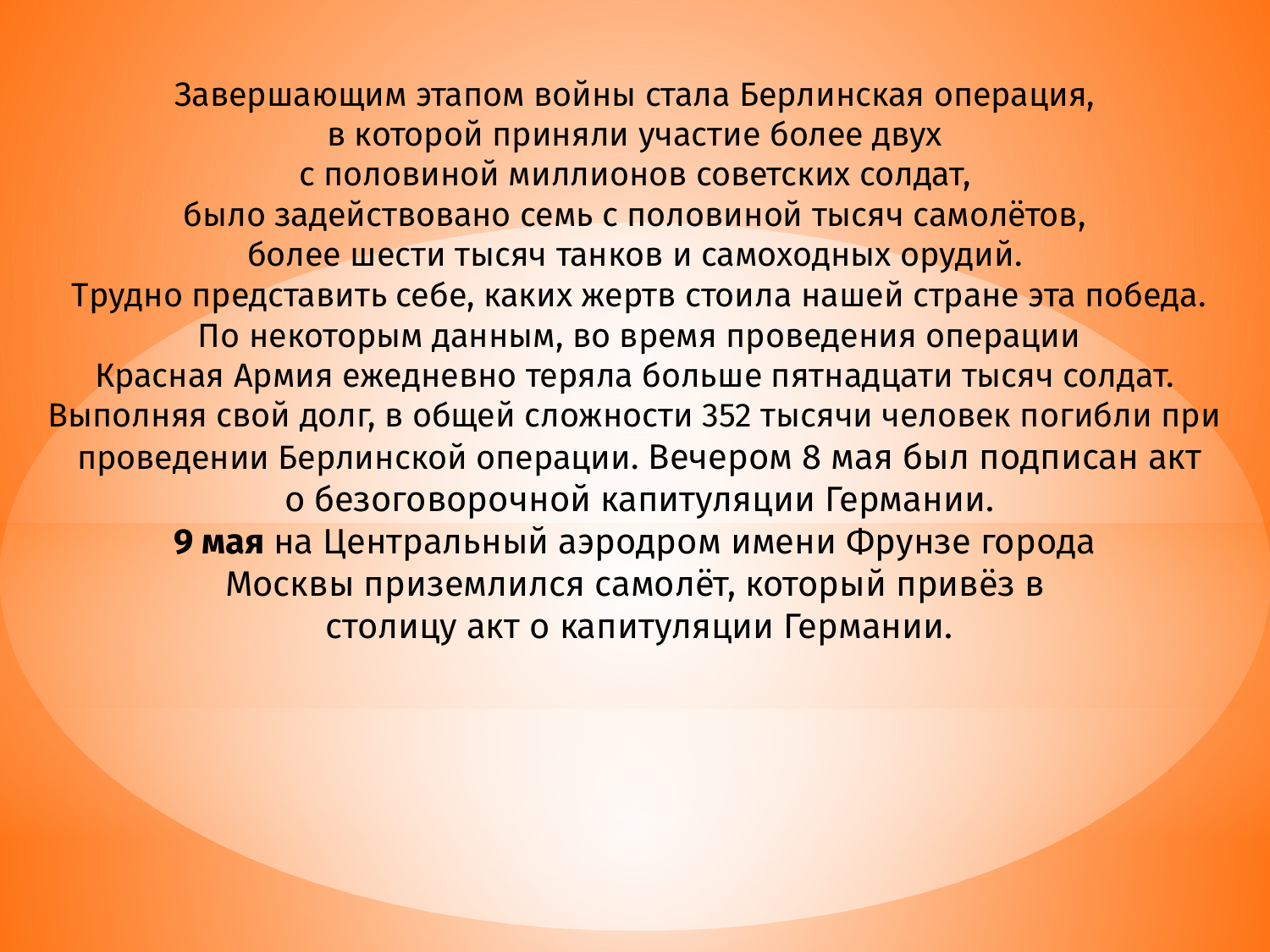

Завершающим этапом войны стала Берлинская операция,
в которой приняли участие более двух
с половиной миллионов советских солдат,
было задействовано семь с половиной тысяч самолётов,
более шести тысяч танков и самоходных орудий.
Трудно представить себе, каких жертв стоила нашей стране эта победа.
 По некоторым данным, во время проведения операции
Красная Армия ежедневно теряла больше пятнадцати тысяч солдат.
Выполняя свой долг, в общей сложности 352 тысячи человек погибли при
проведении Берлинской операции. Вечером 8 мая был подписан акт
 о безоговорочной капитуляции Германии.
9 мая на Центральный аэродром имени Фрунзе города
Москвы приземлился самолёт, который привёз в
столицу акт о капитуляции Германии.